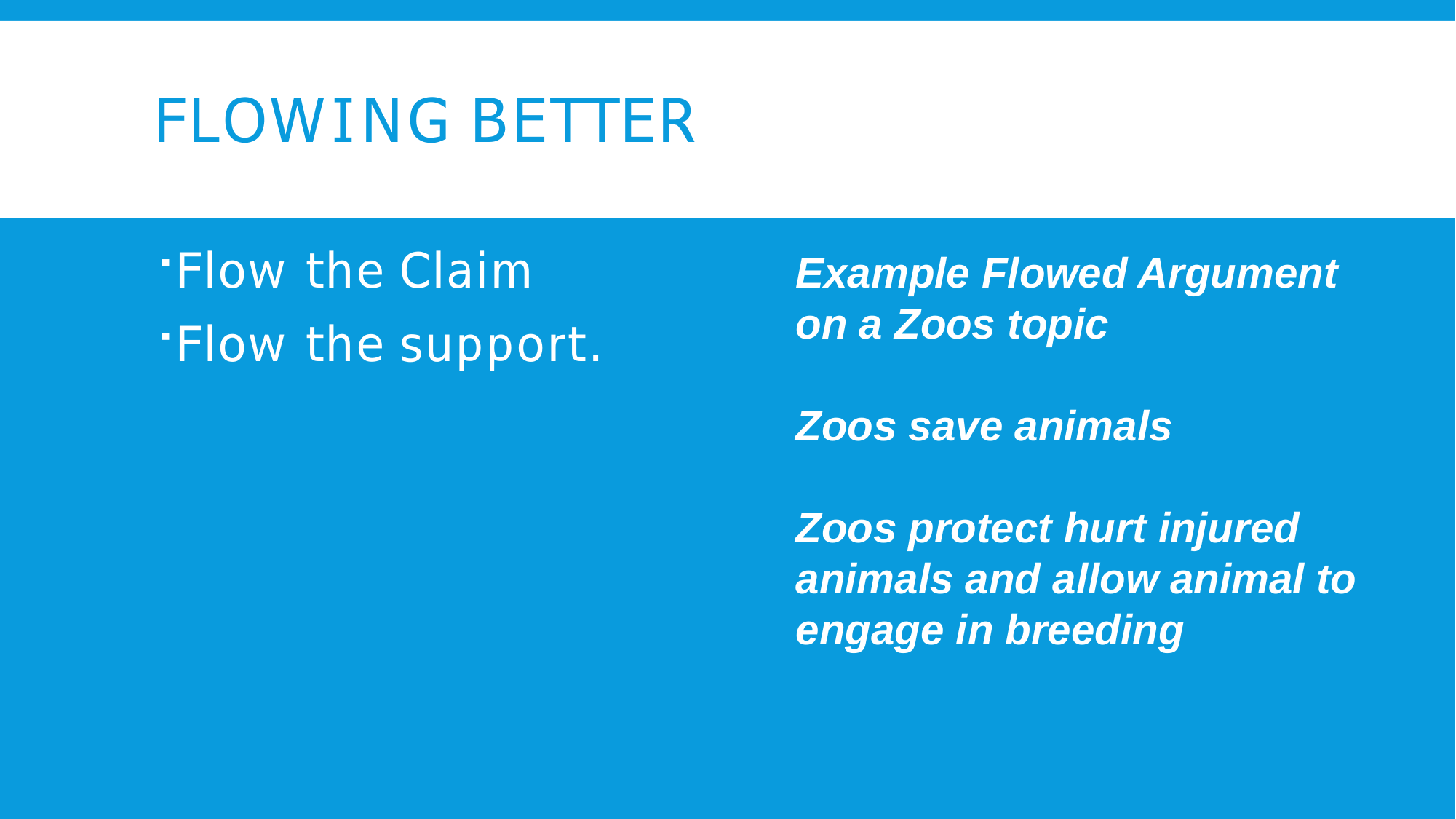

# flowing better
Flow the Claim
Flow the support.
Example Flowed Argument on a Zoos topic

Zoos save animals

Zoos protect hurt injured animals and allow animal to engage in breeding